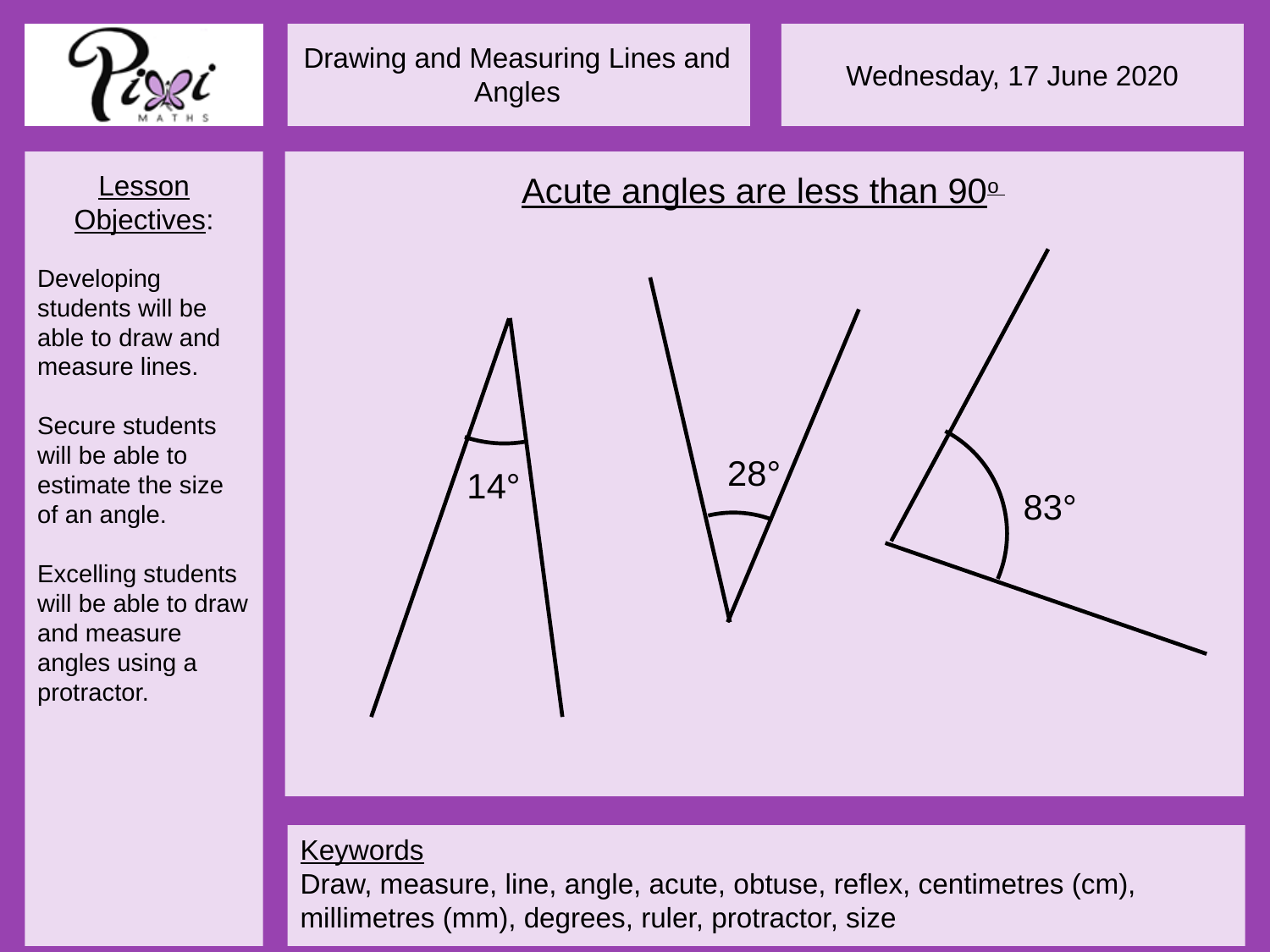

Acute angles are less than 90o

14°

83°

28°